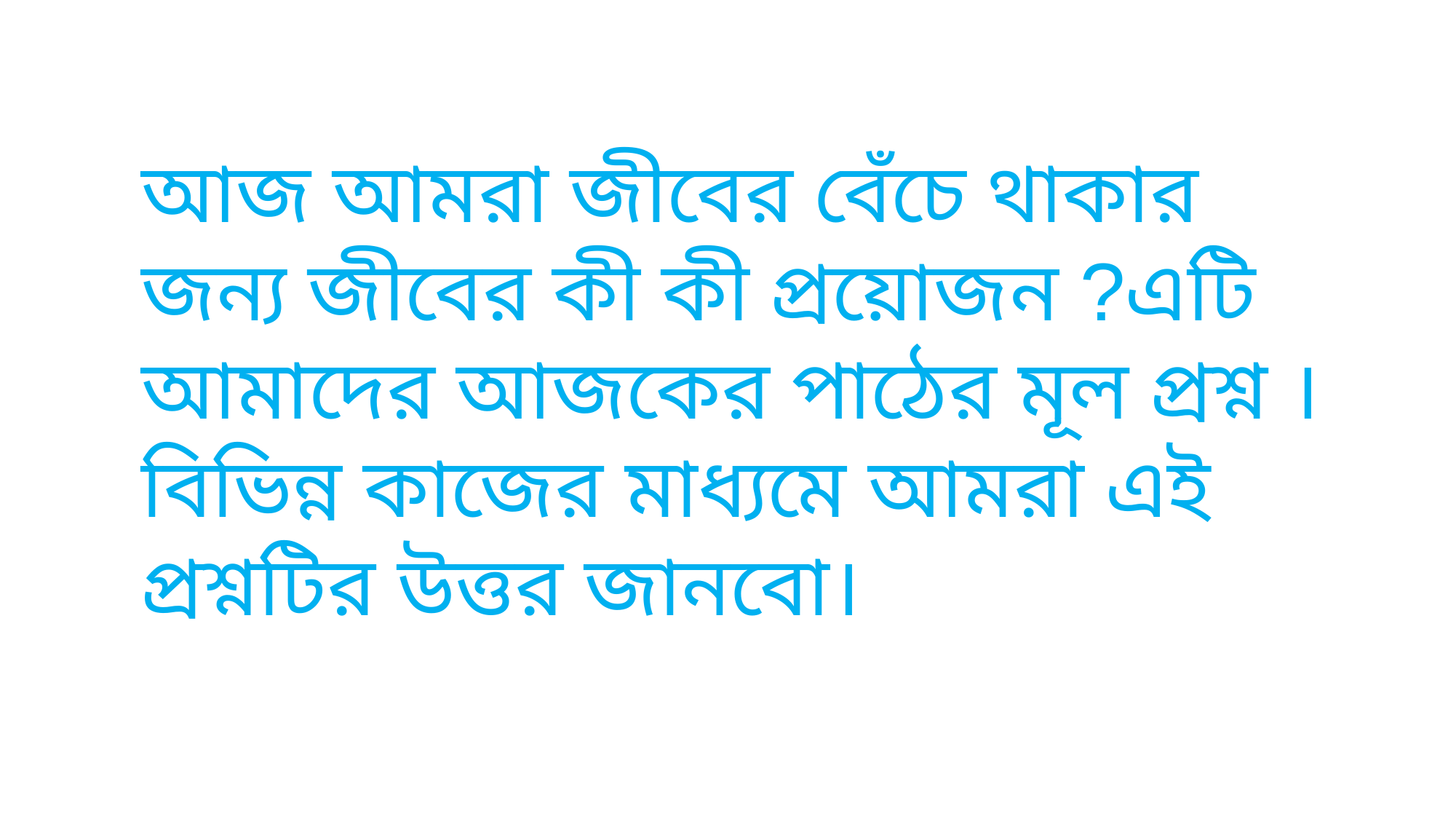

আজ আমরা জীবের বেঁচে থাকার জন্য জীবের কী কী প্রয়োজন ?এটি আমাদের আজকের পাঠের মূল প্রশ্ন ।বিভিন্ন কাজের মাধ্যমে আমরা এই প্রশ্নটির উত্তর জানবো।